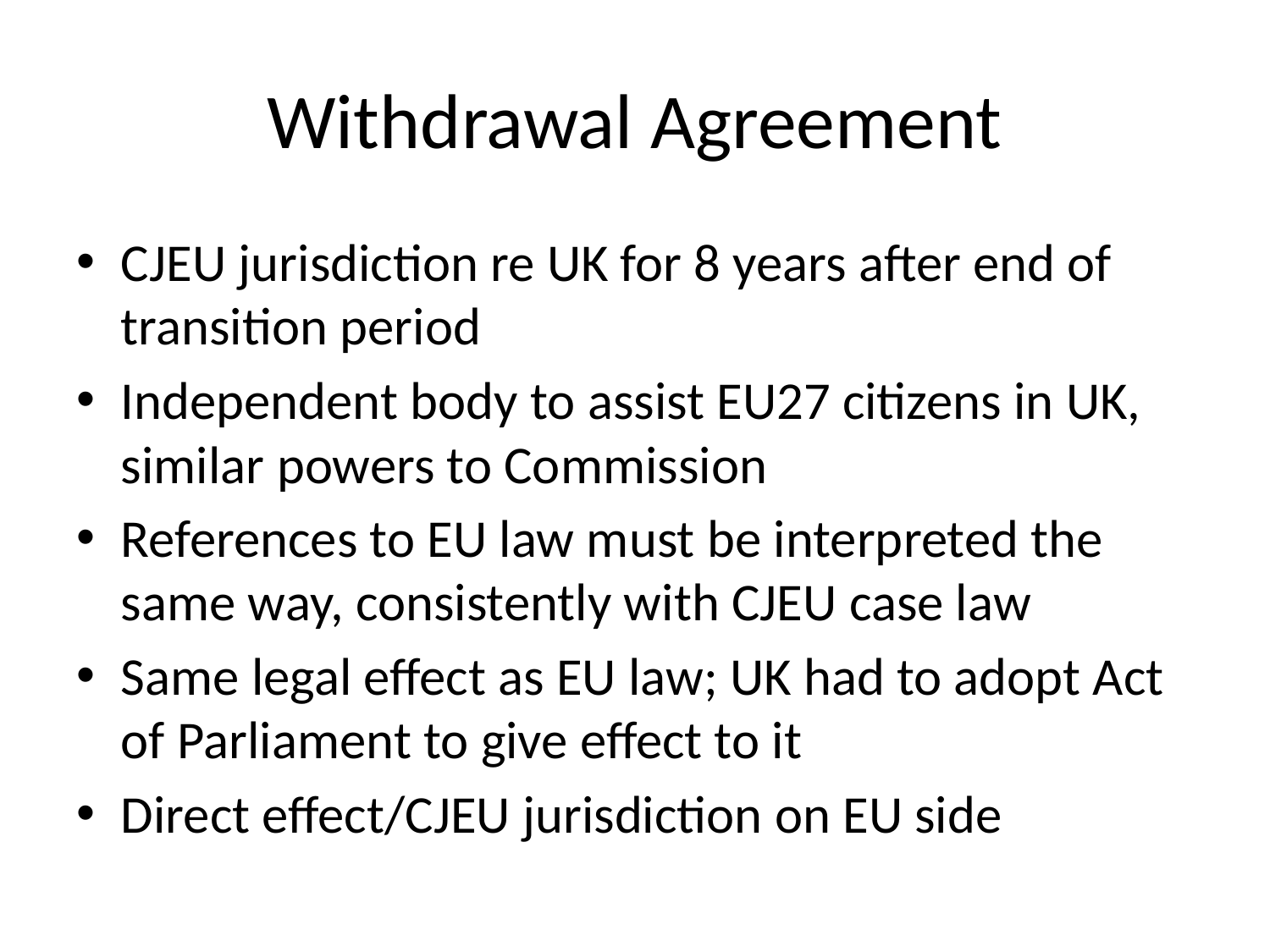

# Withdrawal Agreement
CJEU jurisdiction re UK for 8 years after end of transition period
Independent body to assist EU27 citizens in UK, similar powers to Commission
References to EU law must be interpreted the same way, consistently with CJEU case law
Same legal effect as EU law; UK had to adopt Act of Parliament to give effect to it
Direct effect/CJEU jurisdiction on EU side